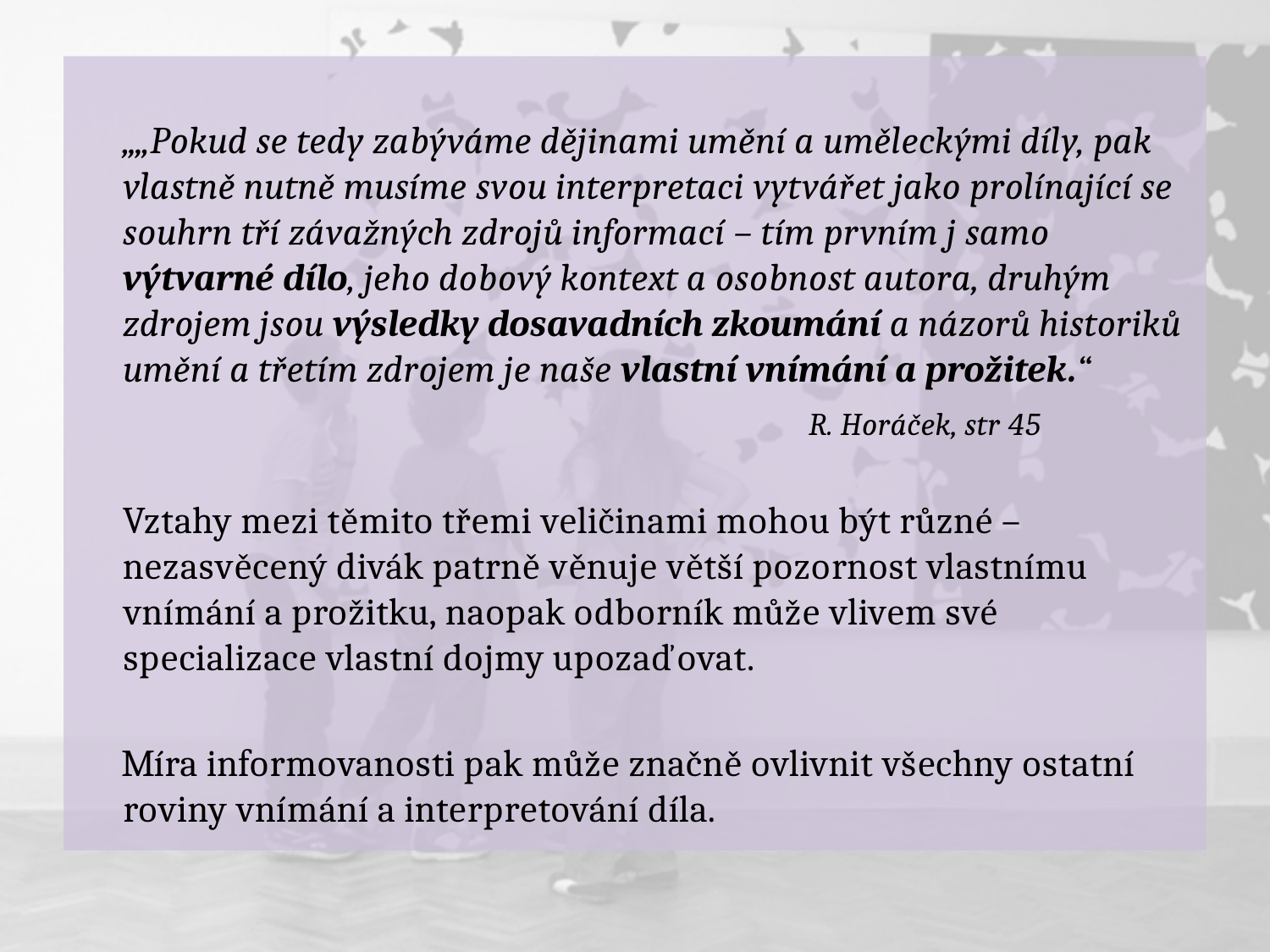

„„Pokud se tedy zabýváme dějinami umění a uměleckými díly, pak vlastně nutně musíme svou interpretaci vytvářet jako prolínající se souhrn tří závažných zdrojů informací – tím prvním j samo výtvarné dílo, jeho dobový kontext a osobnost autora, druhým zdrojem jsou výsledky dosavadních zkoumání a názorů historiků umění a třetím zdrojem je naše vlastní vnímání a prožitek.“
							R. Horáček, str 45

	Vztahy mezi těmito třemi veličinami mohou být různé – nezasvěcený divák patrně věnuje větší pozornost vlastnímu vnímání a prožitku, naopak odborník může vlivem své specializace vlastní dojmy upozaďovat.

	Míra informovanosti pak může značně ovlivnit všechny ostatní roviny vnímání a interpretování díla.